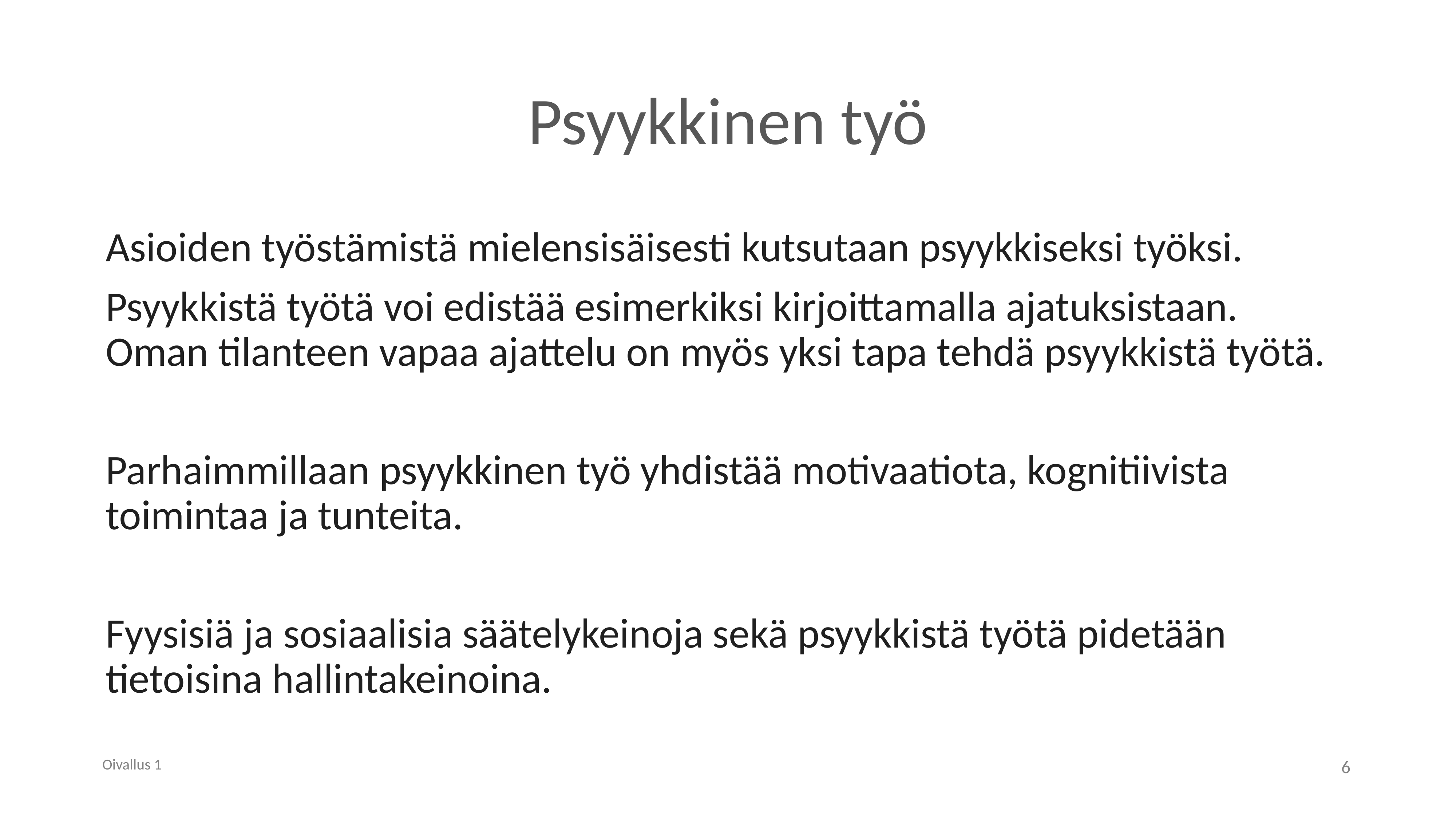

# Psyykkinen työ
Asioiden työstämistä mielensisäisesti kutsutaan psyykkiseksi työksi.
Psyykkistä työtä voi edistää esimerkiksi kirjoittamalla ajatuksistaan. Oman tilanteen vapaa ajattelu on myös yksi tapa tehdä psyykkistä työtä.

Parhaimmillaan psyykkinen työ yhdistää motivaatiota, kognitiivista toimintaa ja tunteita.

Fyysisiä ja sosiaalisia säätelykeinoja sekä psyykkistä työtä pidetään tietoisina hallintakeinoina.
Oivallus 1
6